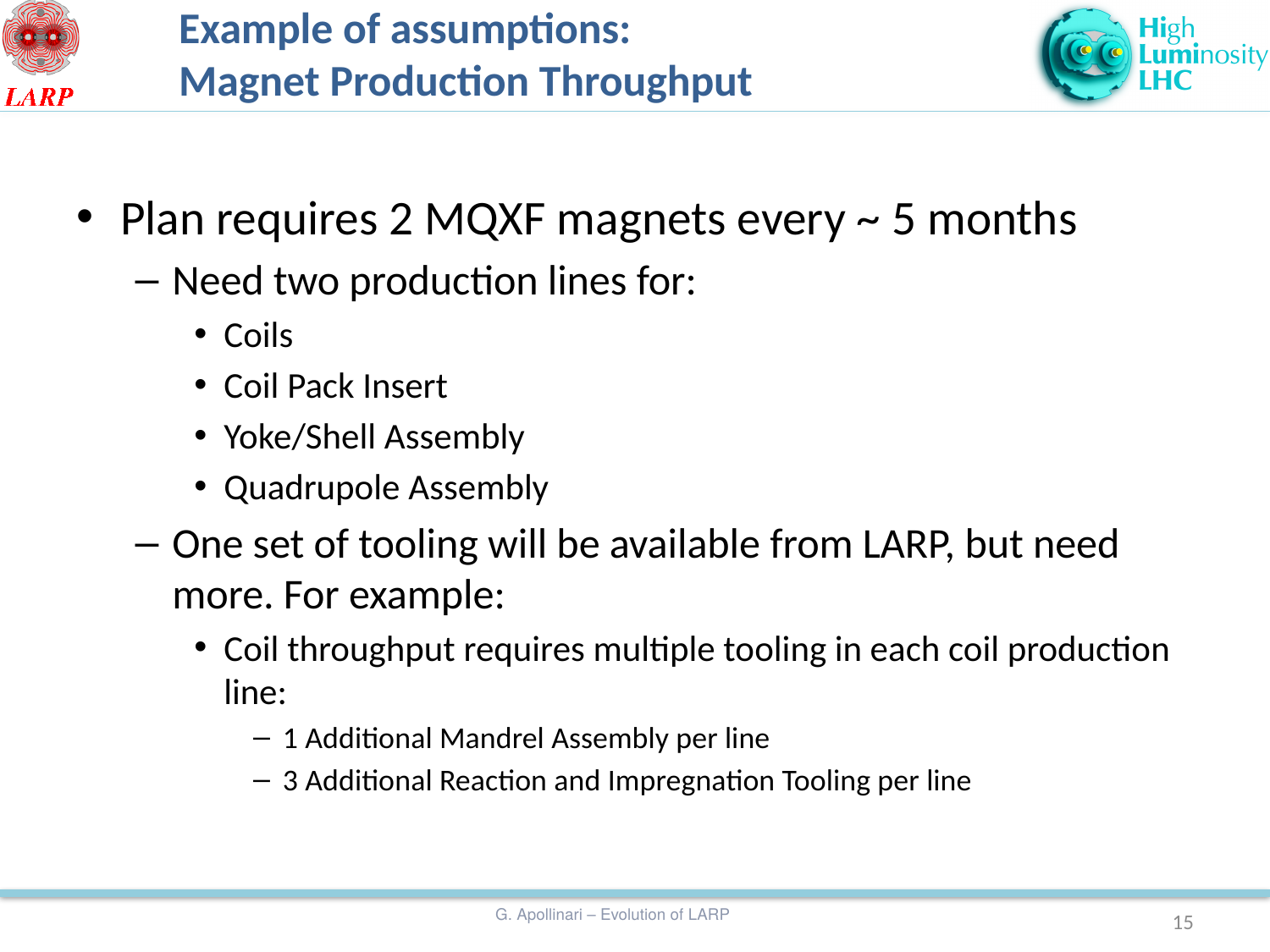

# Example of assumptions: Magnet Production Throughput
Plan requires 2 MQXF magnets every ~ 5 months
Need two production lines for:
Coils
Coil Pack Insert
Yoke/Shell Assembly
Quadrupole Assembly
One set of tooling will be available from LARP, but need more. For example:
Coil throughput requires multiple tooling in each coil production line:
1 Additional Mandrel Assembly per line
3 Additional Reaction and Impregnation Tooling per line

15
G. Apollinari – Evolution of LARP